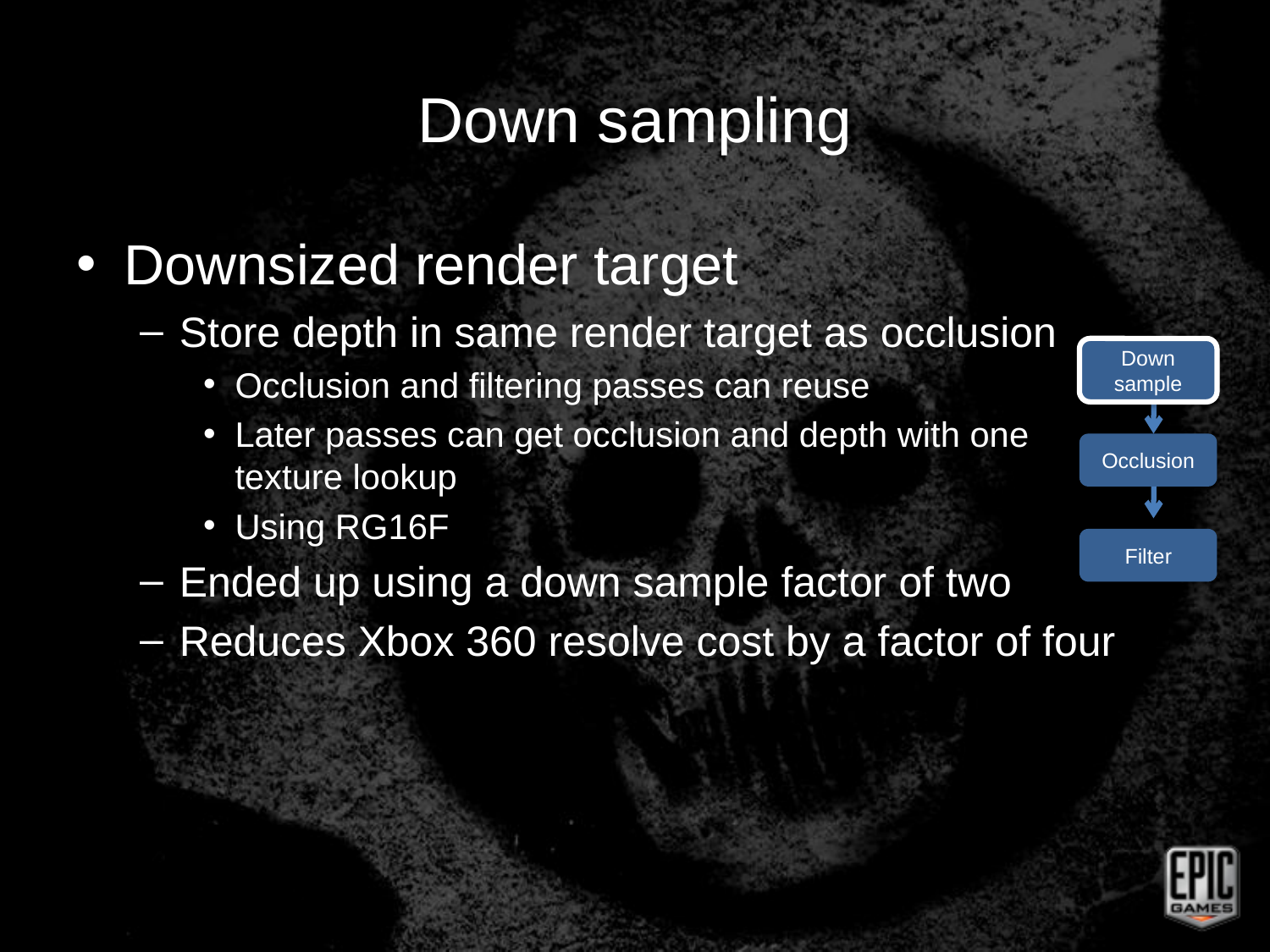

# Down sampling
Downsized render target
Store depth in same render target as occlusion
Occlusion and filtering passes can reuse
Later passes can get occlusion and depth with one texture lookup
Using RG16F
Ended up using a down sample factor of two
Reduces Xbox 360 resolve cost by a factor of four
Down sample
Occlusion
Filter